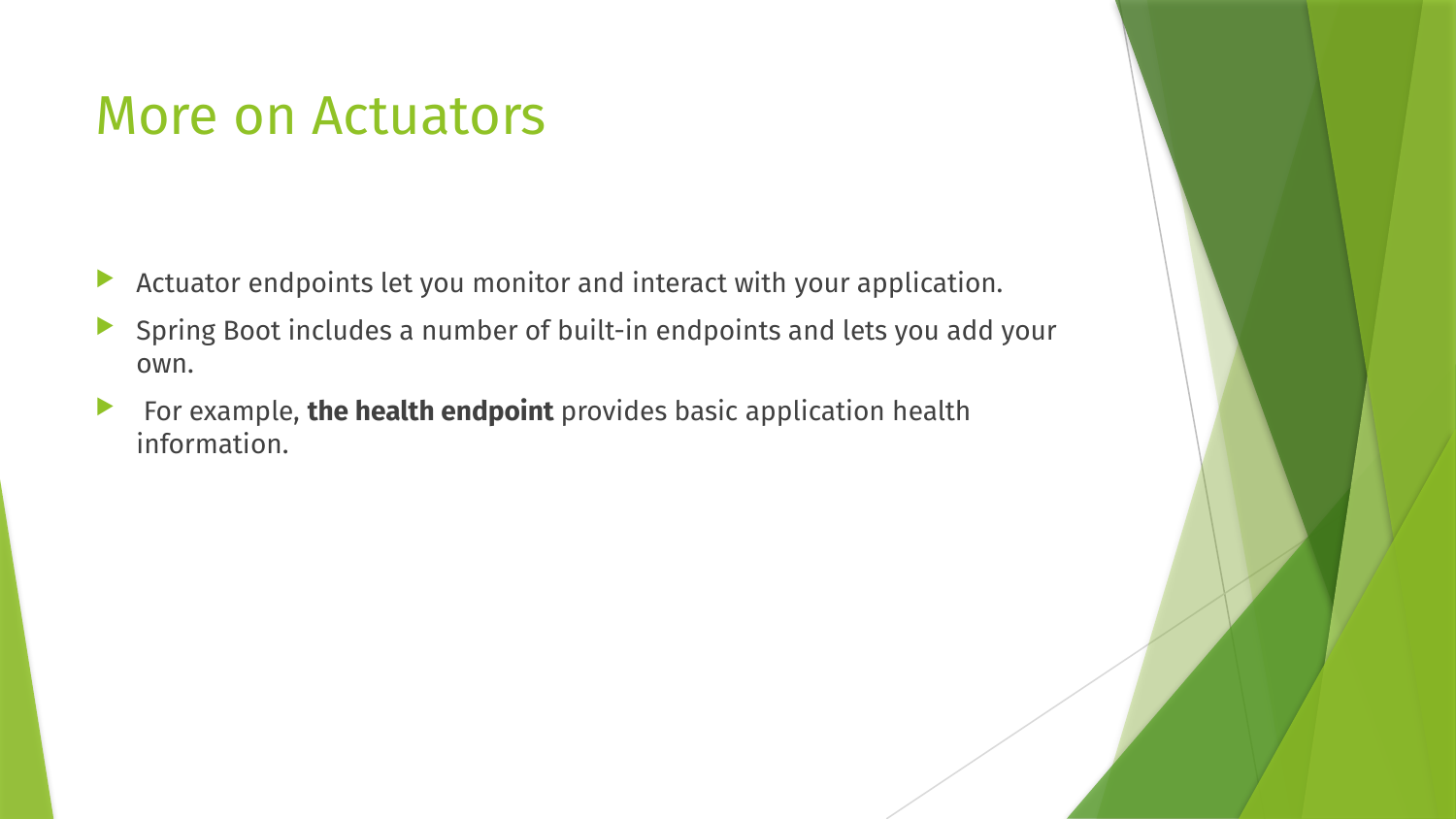

# More on Actuators
Actuator endpoints let you monitor and interact with your application.
Spring Boot includes a number of built-in endpoints and lets you add your own.
 For example, the health endpoint provides basic application health information.